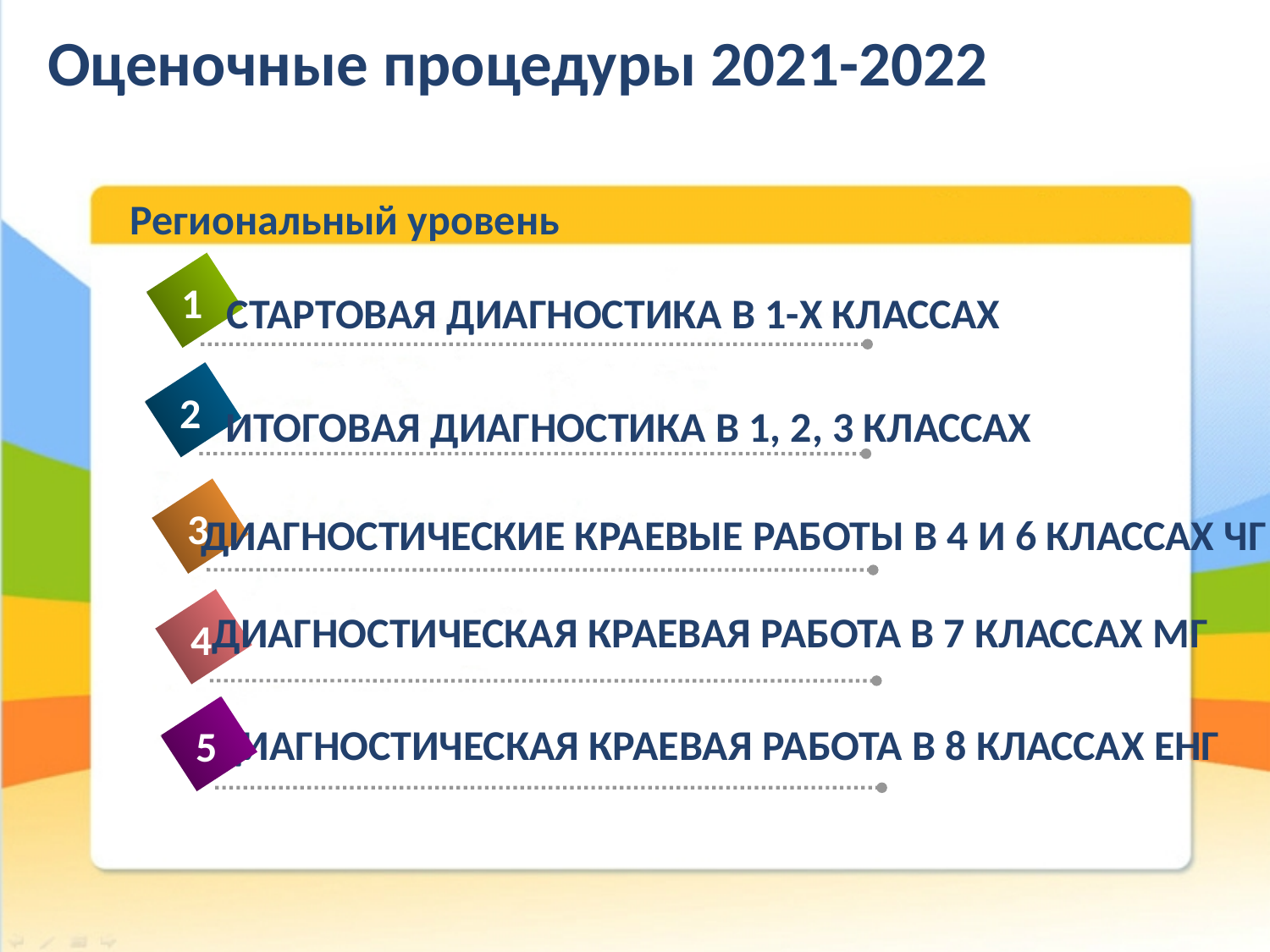

Оценочные процедуры 2021-2022
Региональный уровень

1
Стартовая диагностика в 1-х классах

2
Итоговая диагностика в 1, 2, 3 классах

3
Диагностические краевые работы в 4 и 6 классах ЧГ

Диагностическая краевая работа в 7 классах МГ

5

4

Диагностическая краевая работа в 8 классах ЕНГ